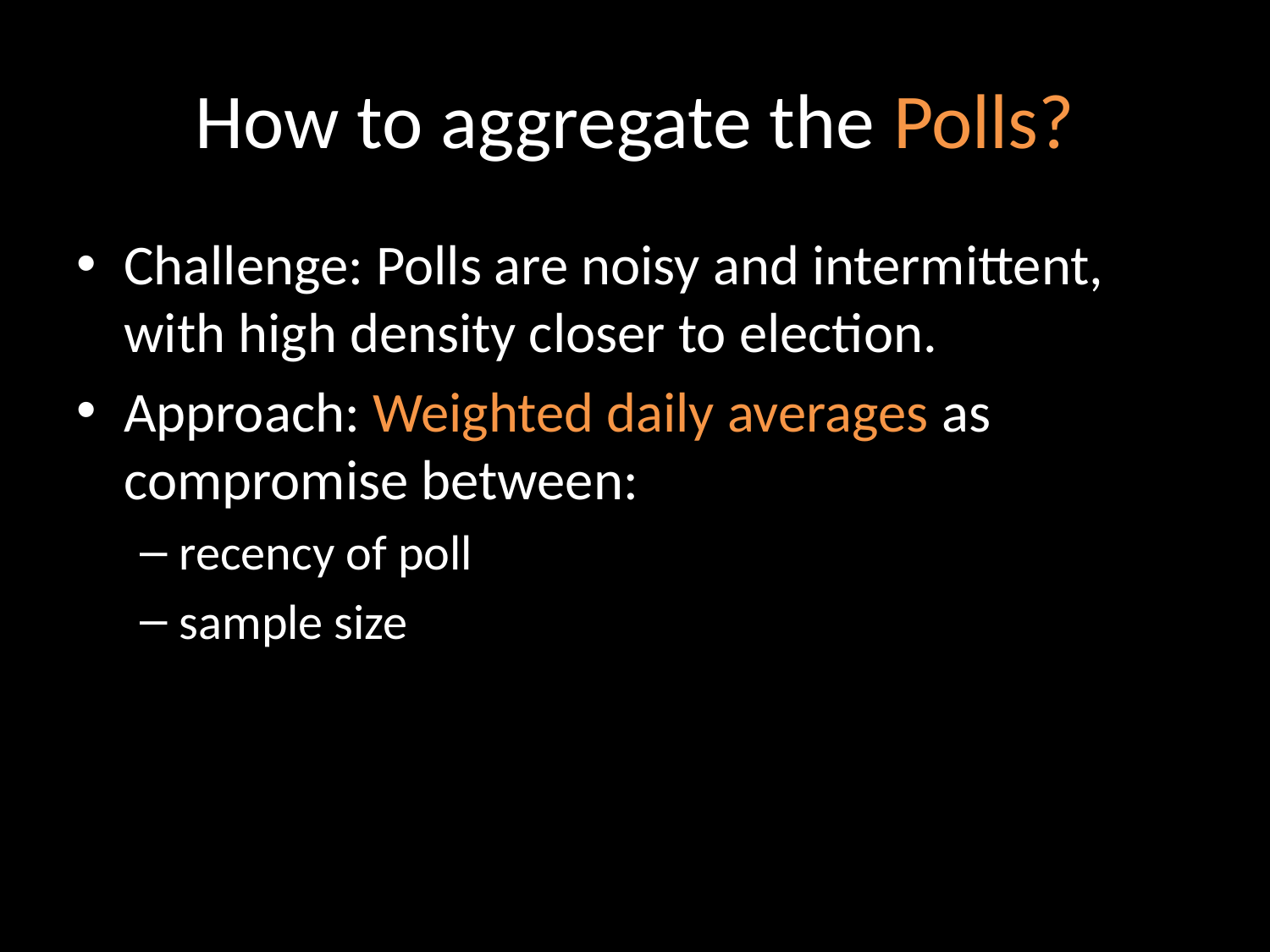

# How to aggregate the Polls?
Challenge: Polls are noisy and intermittent, with high density closer to election.
Approach: Weighted daily averages as compromise between:
recency of poll
sample size